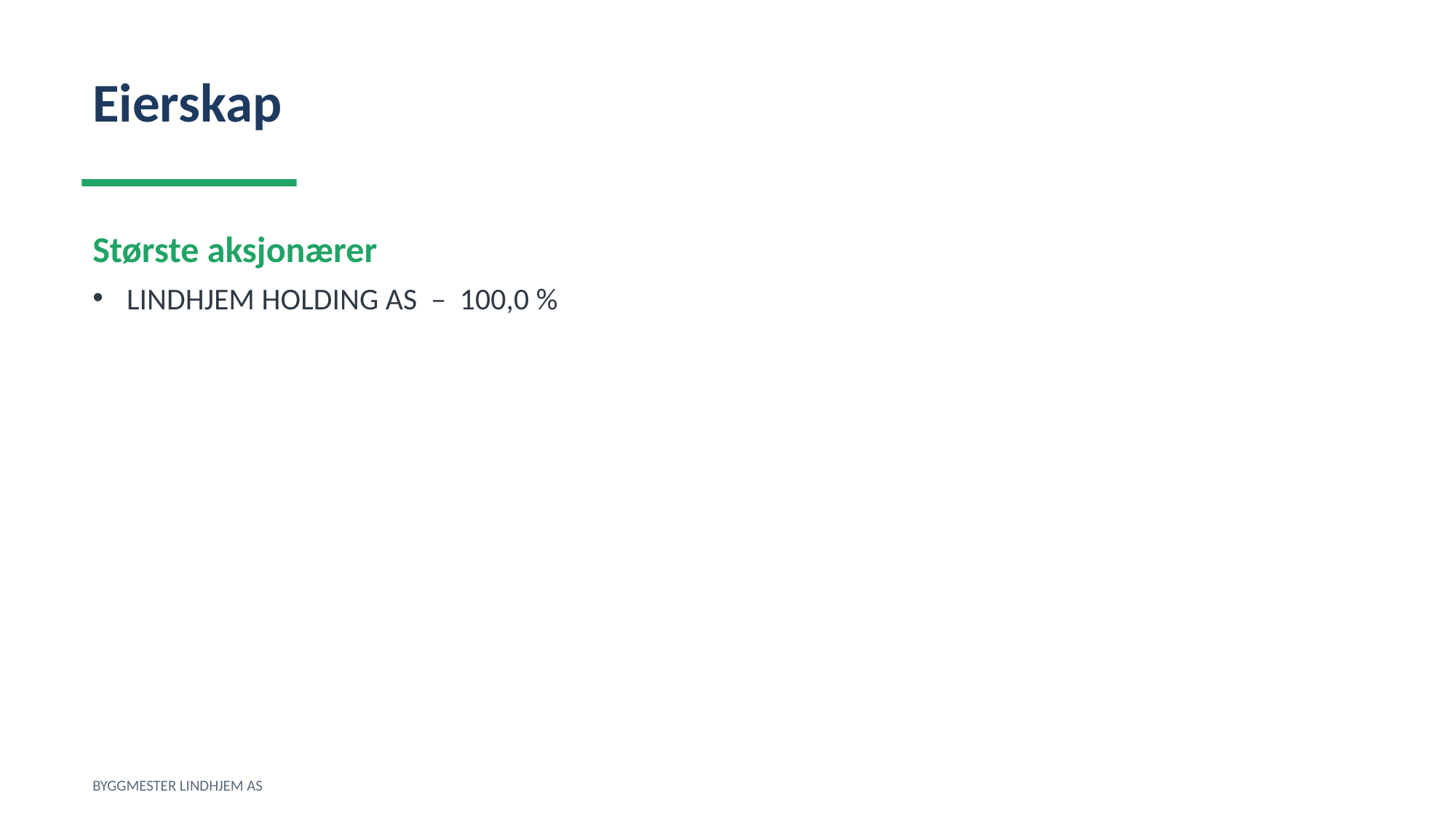

Eierskap

Største aksjonærer
LINDHJEM HOLDING AS  –  100,0 %
BYGGMESTER LINDHJEM AS